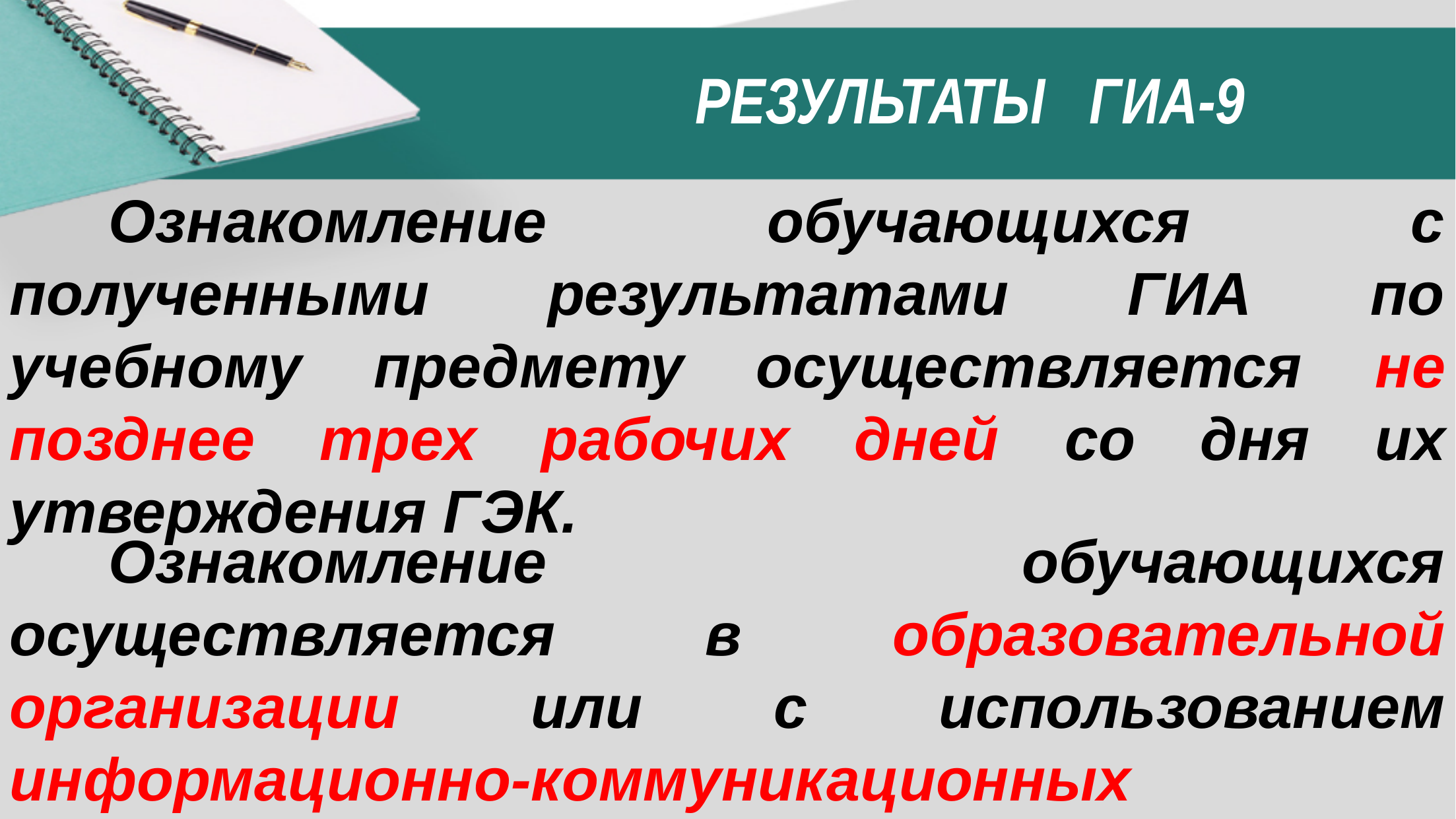

# РЕЗУЛЬТАТЫ   ГИА-9
	Ознакомление обучающихся с полученными результатами ГИА по учебному предмету осуществляется не позднее трех рабочих дней со дня их утверждения ГЭК.
	Ознакомление обучающихся осуществляется в образовательной организации или с использованием информационно-коммуникационных технологий.